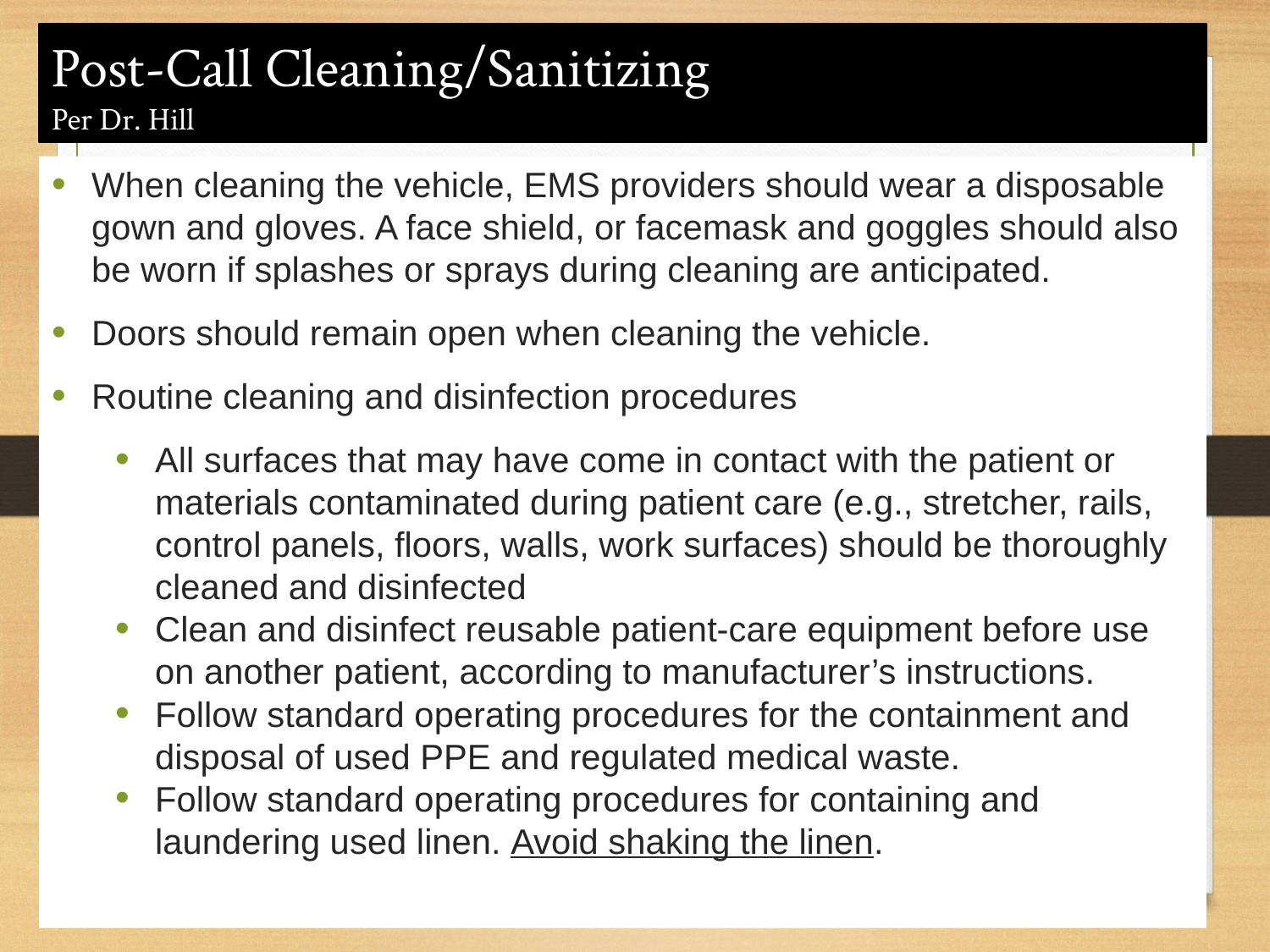

Post-Call Cleaning/Sanitizing
Per Dr. Hill
When cleaning the vehicle, EMS providers should wear a disposable gown and gloves. A face shield, or facemask and goggles should also be worn if splashes or sprays during cleaning are anticipated.
Doors should remain open when cleaning the vehicle.
Routine cleaning and disinfection procedures
All surfaces that may have come in contact with the patient or materials contaminated during patient care (e.g., stretcher, rails, control panels, floors, walls, work surfaces) should be thoroughly cleaned and disinfected
Clean and disinfect reusable patient-care equipment before use on another patient, according to manufacturer’s instructions.
Follow standard operating procedures for the containment and disposal of used PPE and regulated medical waste.
Follow standard operating procedures for containing and laundering used linen. Avoid shaking the linen.